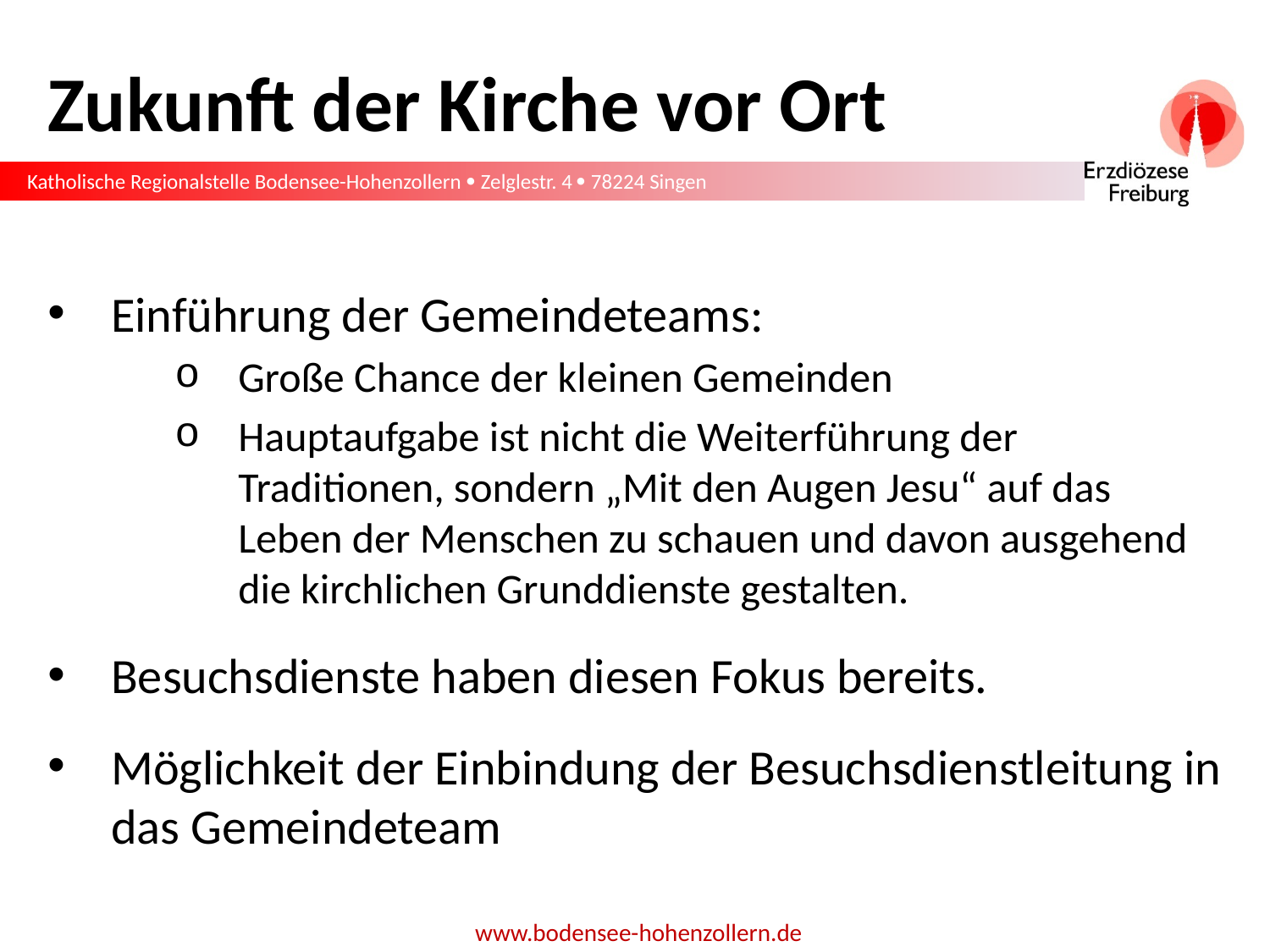

# Zukunft der Kirche vor Ort
Einführung der Gemeindeteams:
Große Chance der kleinen Gemeinden
Hauptaufgabe ist nicht die Weiterführung der Traditionen, sondern „Mit den Augen Jesu“ auf das Leben der Menschen zu schauen und davon ausgehend die kirchlichen Grunddienste gestalten.
Besuchsdienste haben diesen Fokus bereits.
Möglichkeit der Einbindung der Besuchsdienstleitung in das Gemeindeteam